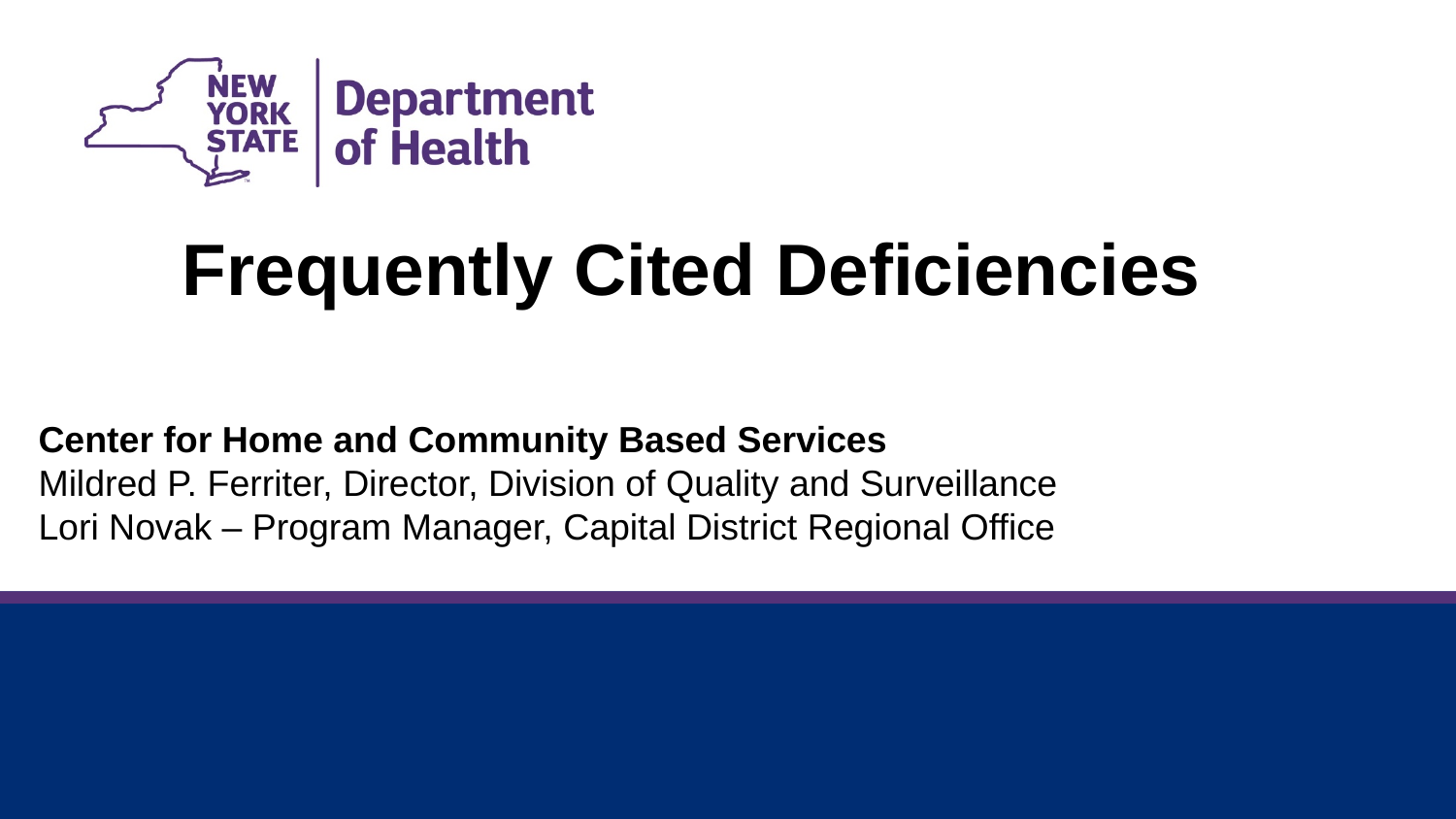

Frequently Cited Deficiencies
Center for Home and Community Based Services
Mildred P. Ferriter, Director, Division of Quality and Surveillance
Lori Novak – Program Manager, Capital District Regional Office